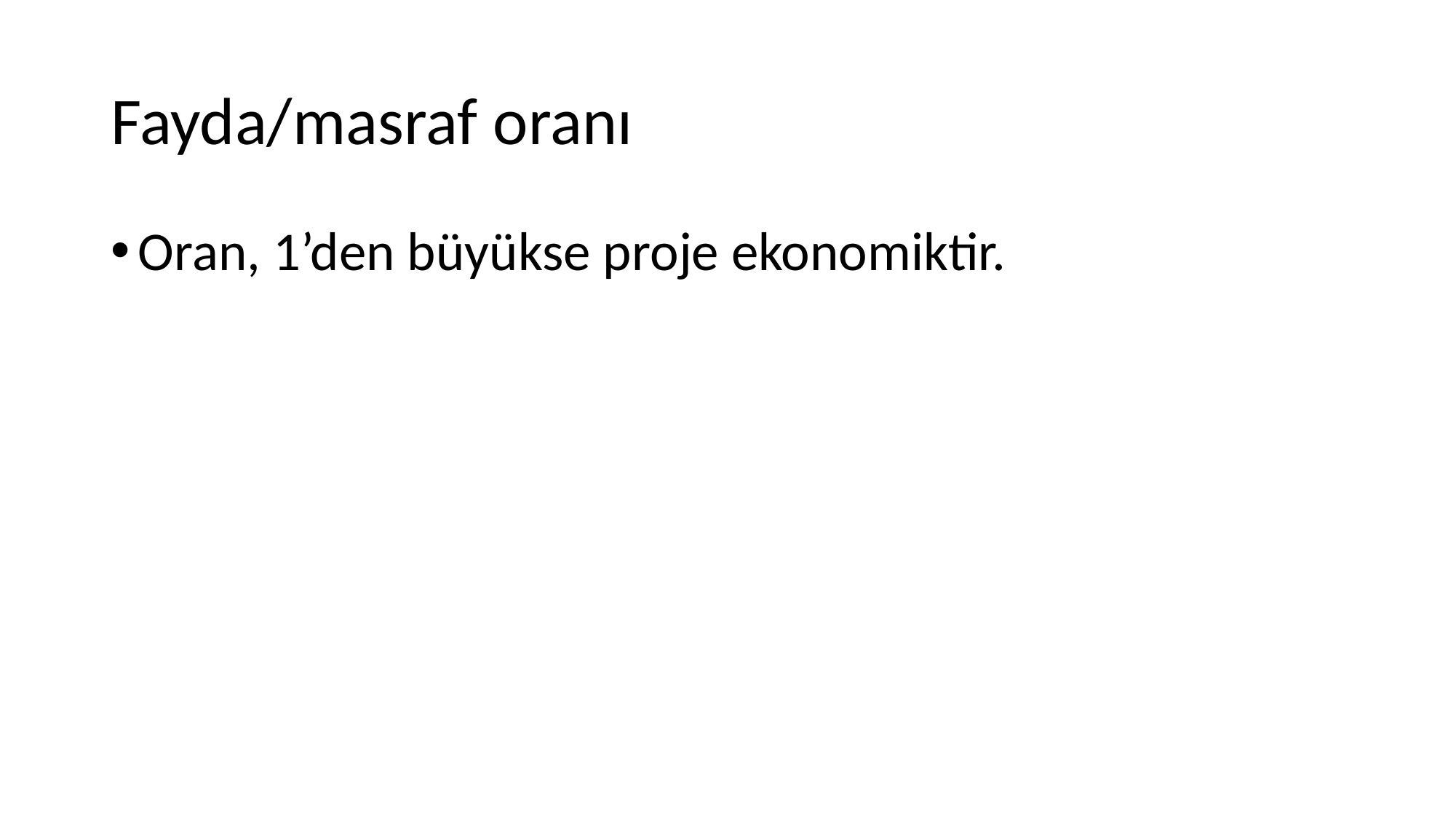

# Fayda/masraf oranı
Oran, 1’den büyükse proje ekonomiktir.